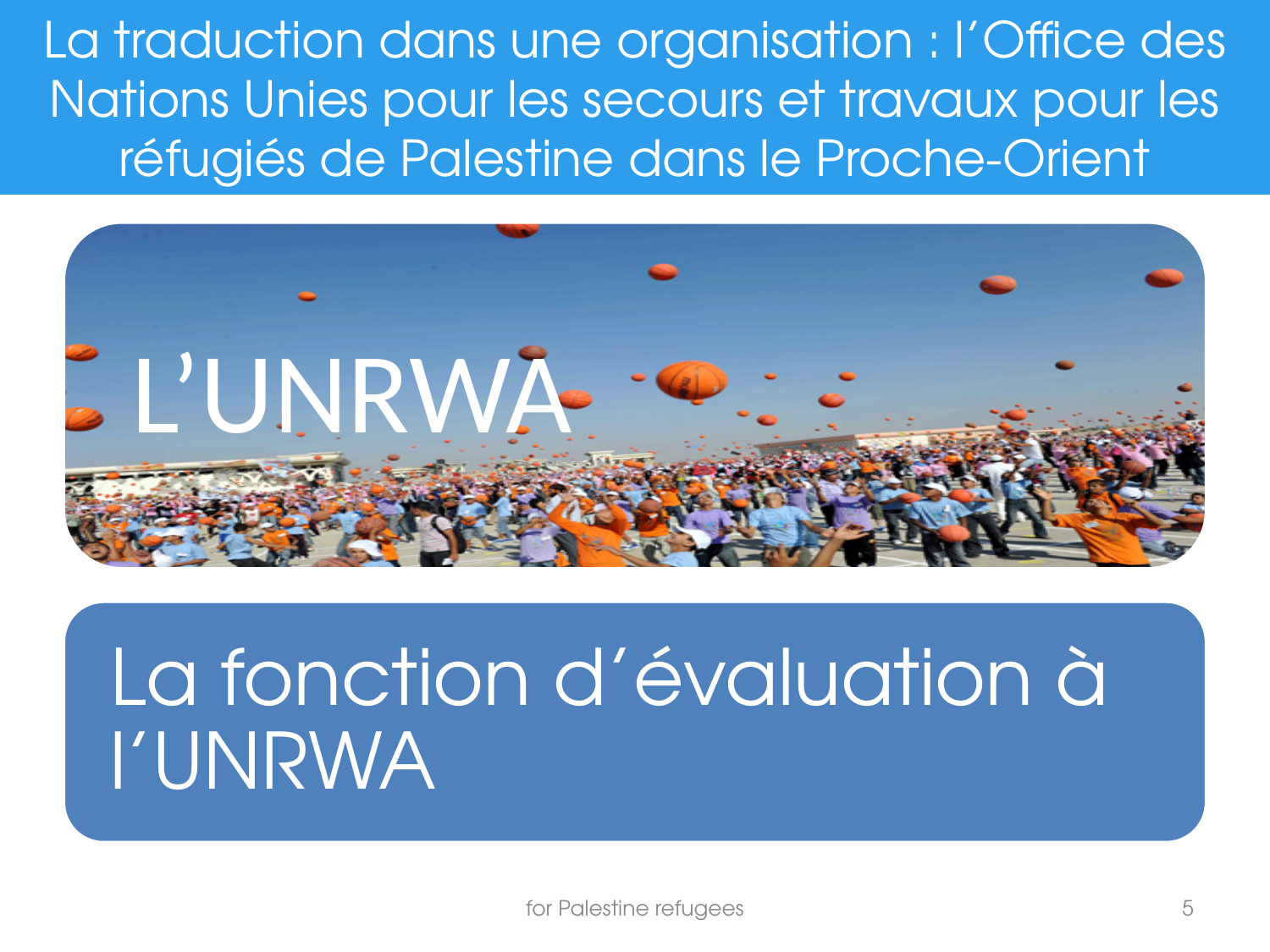

# La traduction dans une organisation : l’Office des Nations Unies pour les secours et travaux pour les réfugiés de Palestine dans le Proche-Orient
L’UNRWA
La fonction d’évaluation à l’UNRWA
for Palestine refugees
5